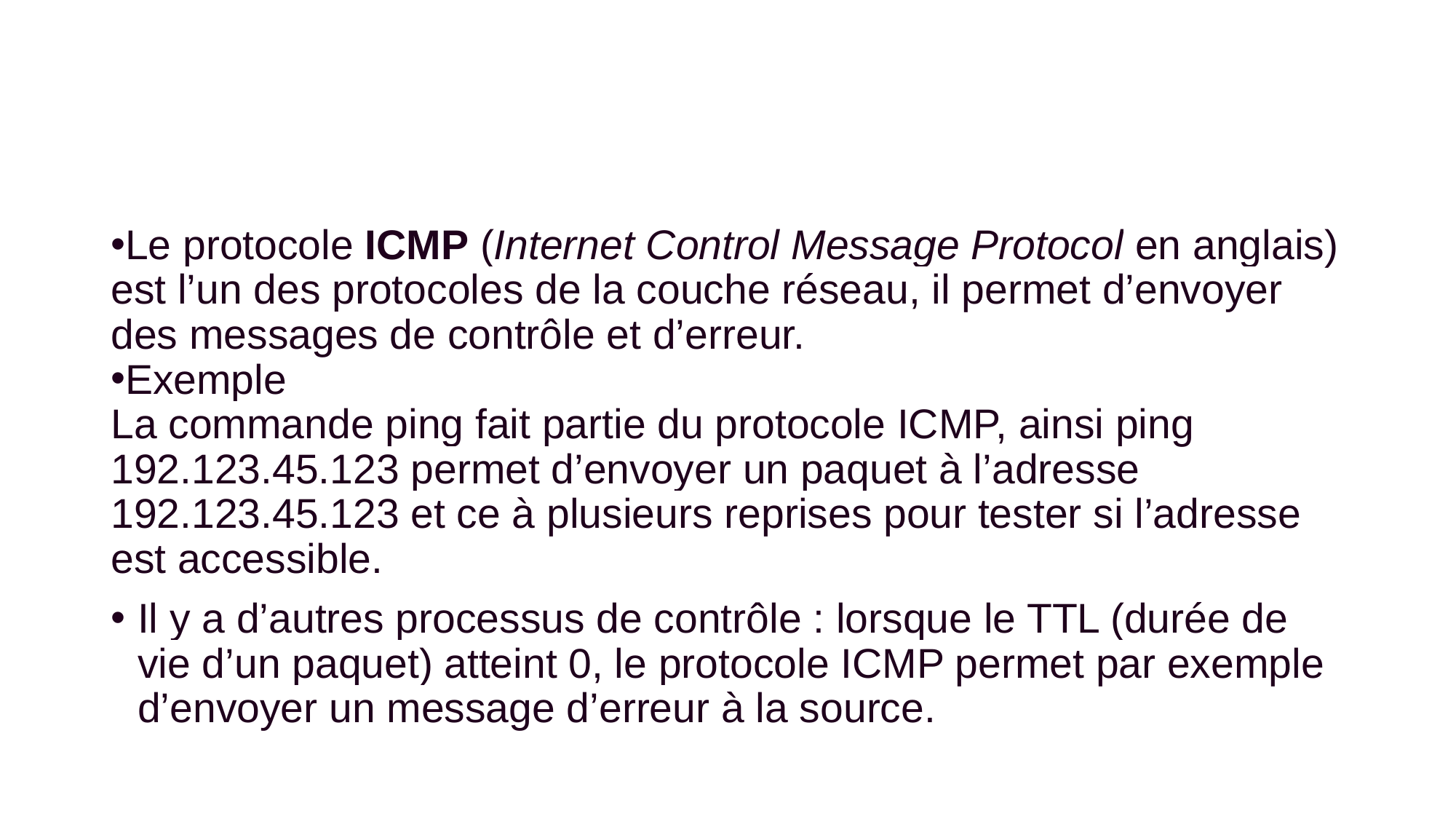

#
Le protocole ICMP (Internet Control Message Protocol en anglais) est l’un des protocoles de la couche réseau, il permet d’envoyer des messages de contrôle et d’erreur.
Exemple
La commande ping fait partie du protocole ICMP, ainsi ping 192.123.45.123 permet d’envoyer un paquet à l’adresse 192.123.45.123 et ce à plusieurs reprises pour tester si l’adresse est accessible.
Il y a d’autres processus de contrôle : lorsque le TTL (durée de vie d’un paquet) atteint 0, le protocole ICMP permet par exemple d’envoyer un message d’erreur à la source.